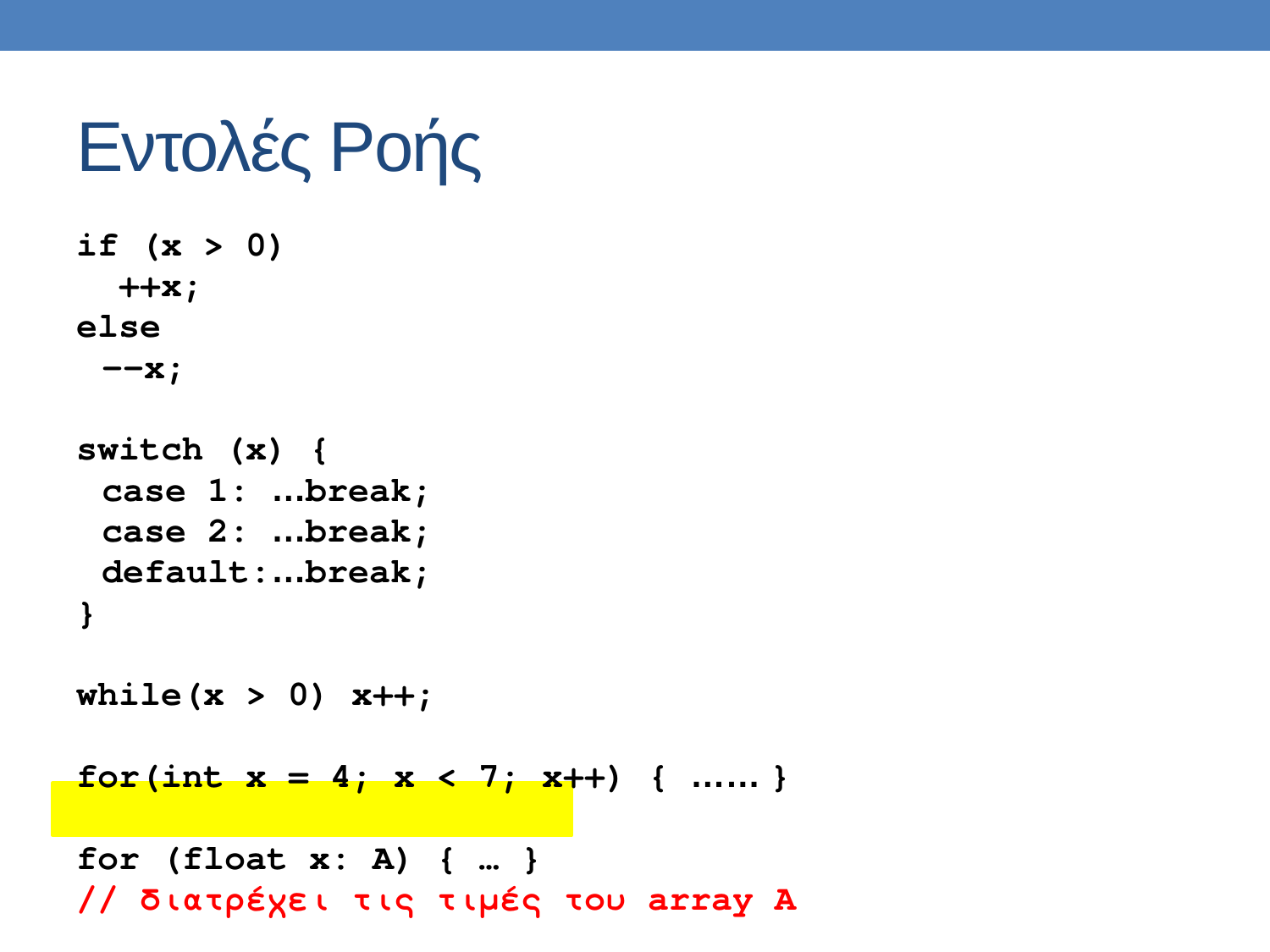

# Εντολές Ροής
if (x > 0)
  ++x;
else
	--x;

switch (x) {
	case 1: …break;
	case 2: …break;
	default:…break;
}

while(x > 0) x++;

for(int x = 4; x < 7; x++) { …… }

for (float x: A) { … }
// διατρέχει τις τιμές του array A